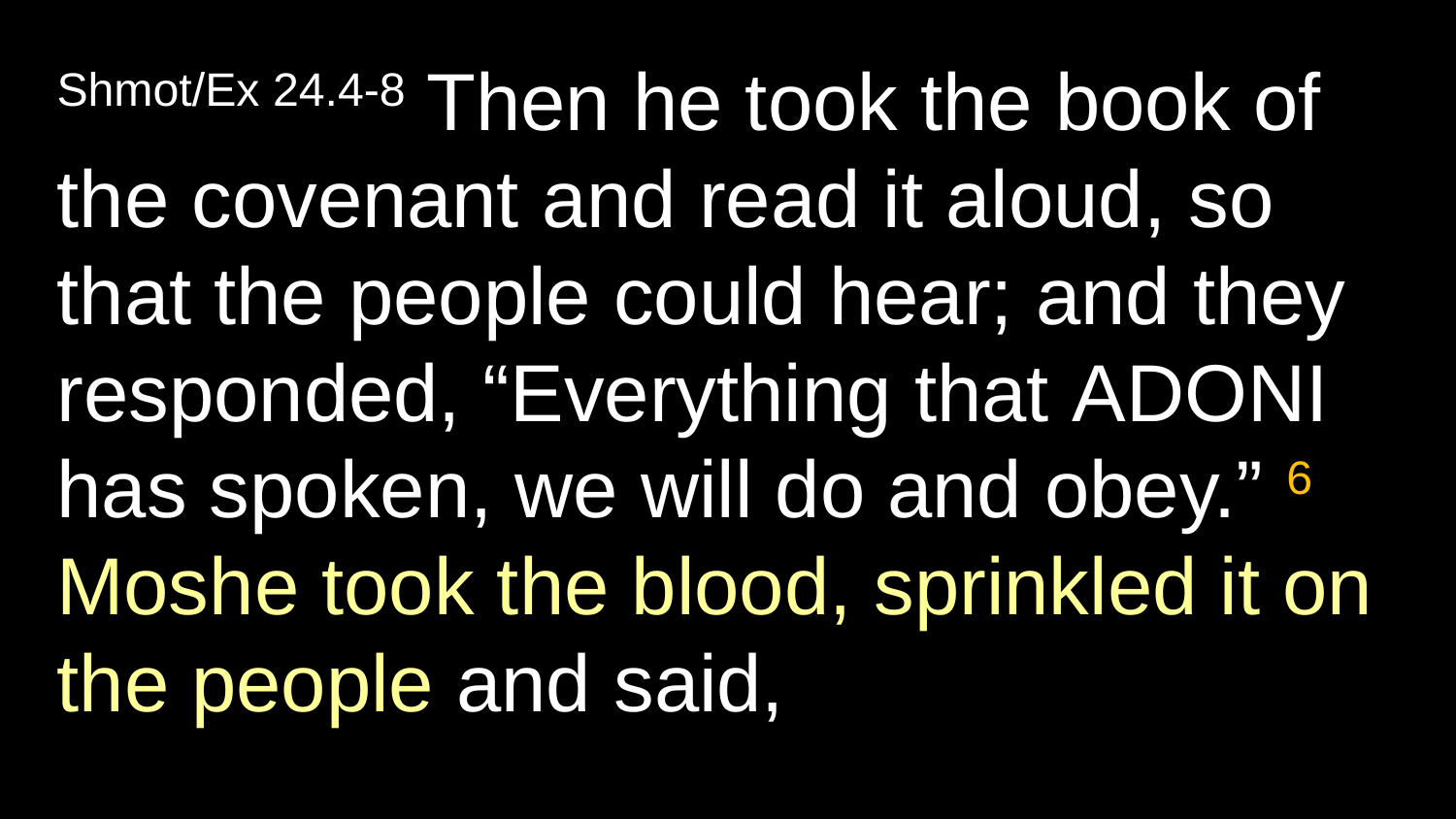

Shmot/Ex 24.4-8 Then he took the book of the covenant and read it aloud, so that the people could hear; and they responded, “Everything that Adoni has spoken, we will do and obey.” 6 Moshe took the blood, sprinkled it on the people and said,